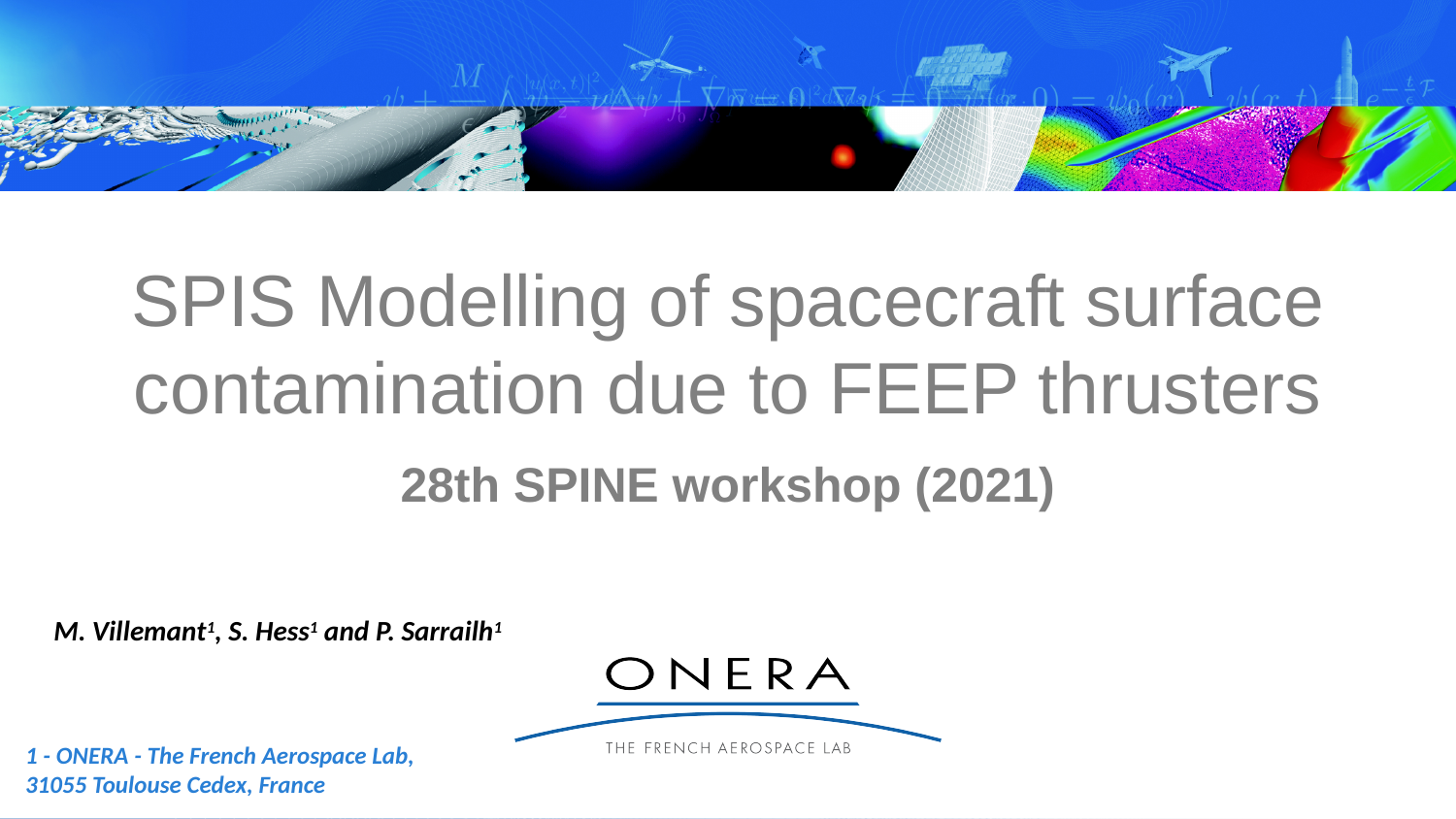

# SPIS Modelling of spacecraft surface contamination due to FEEP thrusters
28th SPINE workshop (2021)
M. Villemant1, S. Hess1 and P. Sarrailh1
1 - ONERA - The French Aerospace Lab, 31055 Toulouse Cedex, France